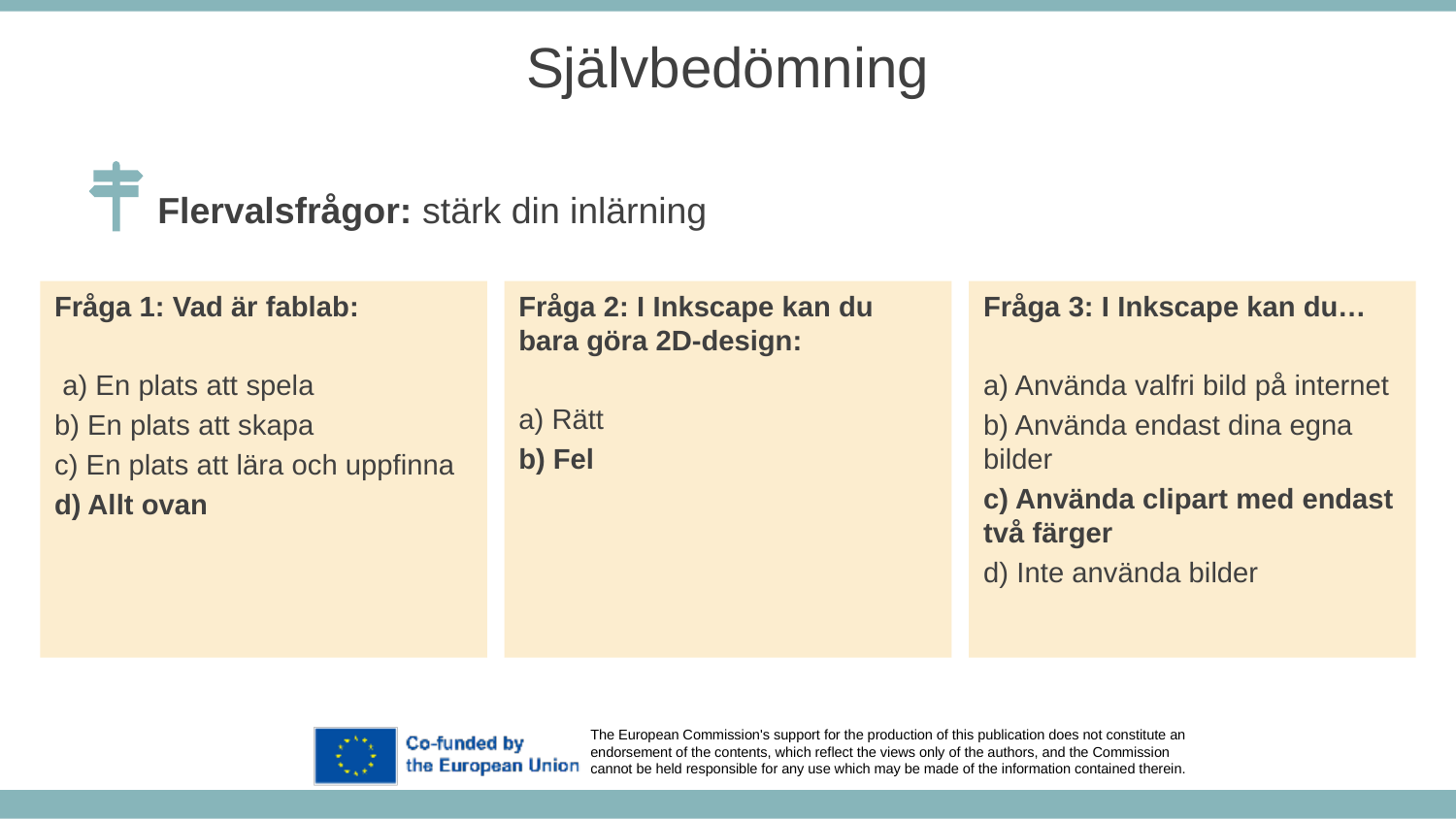

Självbedömning

Flervalsfrågor: stärk din inlärning
Fråga 1: Vad är fablab:

 a) En plats att spela
b) En plats att skapa
c) En plats att lära och uppfinna
d) Allt ovan
Fråga 2: I Inkscape kan du bara göra 2D-design:

a) Rätt
b) Fel

Fråga 3: I Inkscape kan du…

a) Använda valfri bild på internet
b) Använda endast dina egna bilder
c) Använda clipart med endast två färger
d) Inte använda bilder